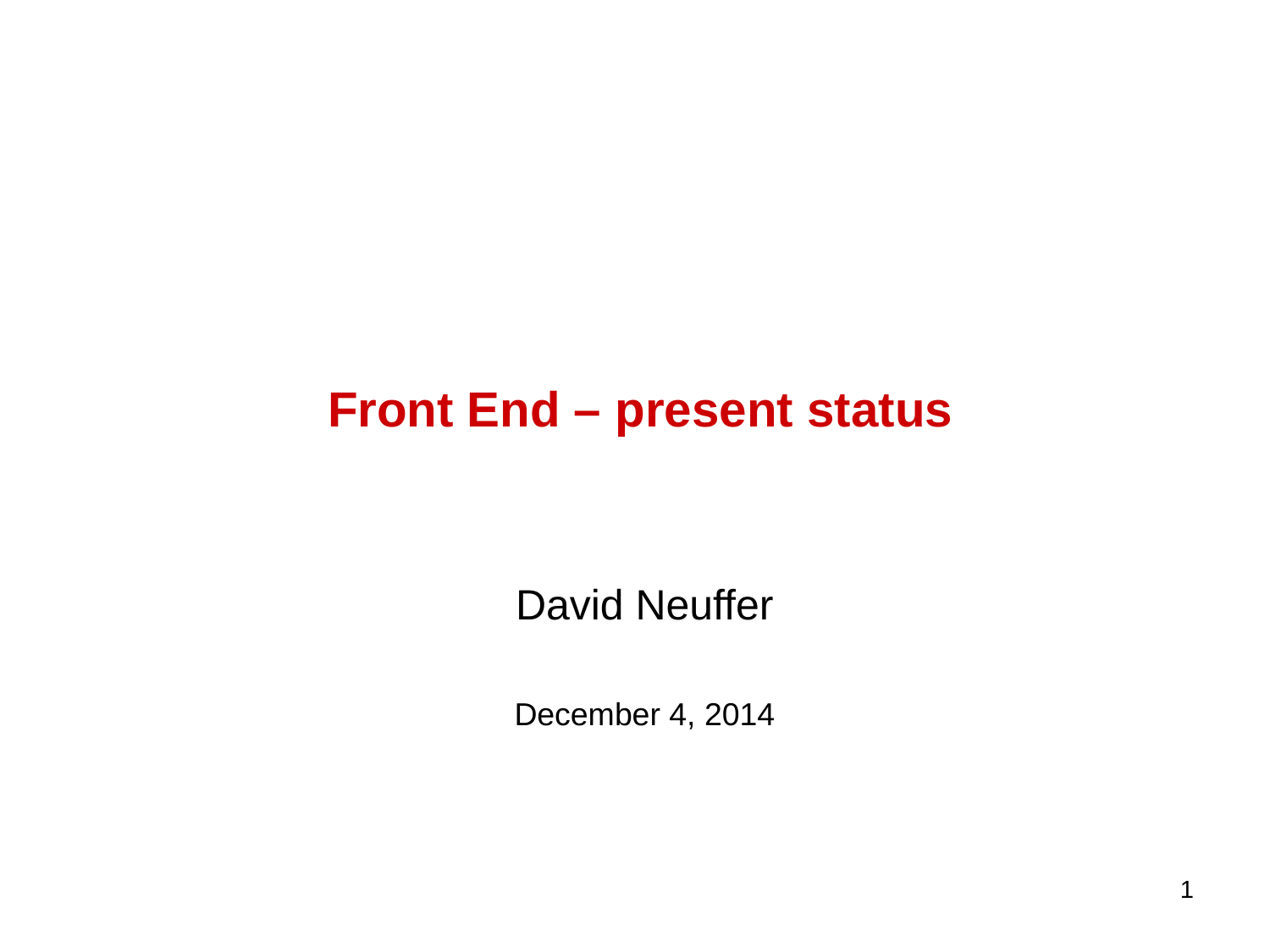

# Front End – present status
David Neuffer

December 4, 2014

1